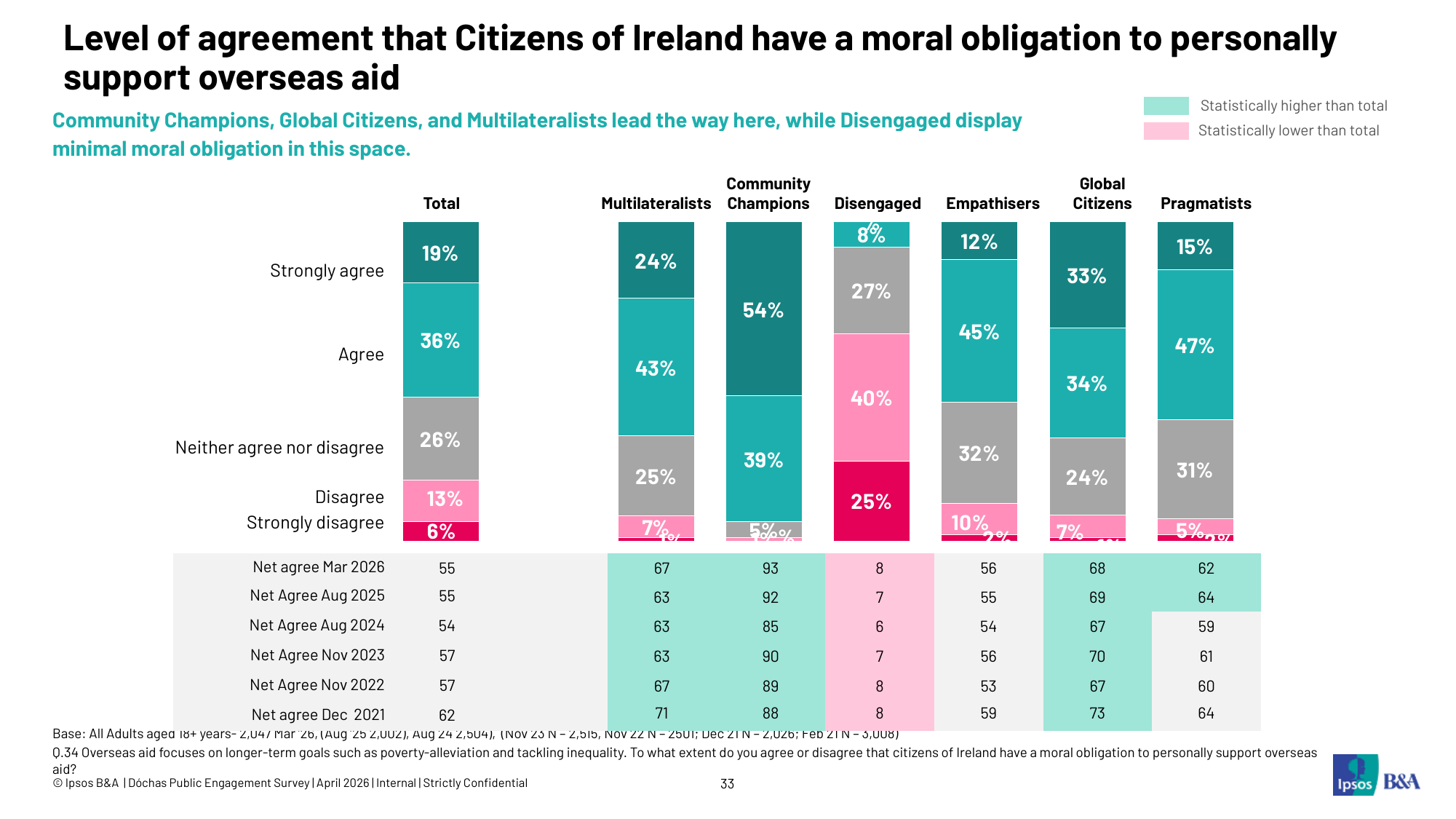

# Level of agreement that Citizens of Ireland have a moral obligation to personally support overseas aid
Statistically higher than total

Statistically lower than total

Community Champions, Global Citizens, and Multilateralists lead the way here, while Disengaged display minimal moral obligation in this space.
| Total |  | Multilateralists | Community Champions | Disengaged | Empathisers | Global Citizens | Pragmatists |
| --- | --- | --- | --- | --- | --- | --- | --- |

### Chart

| Category | Very important | Fairly important | Not very important | Not at all important | Don’t know |
|---|---|---|---|---|---|
| Total | 19.0 | 36.0 | 26.0 | 13.0 | 6.0 |
|  | None | None | None | None | None |
| European Multilateralists | 24.0 | 43.0 | 25.0 | 7.0 | 1.0 |
| Community Activists | 54.0 | 39.0 | 5.0 | 1.0 | 0.0 |
| Disengaged Nationalists | 0.0 | 8.0 | 27.0 | 40.0 | 25.0 |
| Empathetic Reactionaries | 12.0 | 45.0 | 32.0 | 10.0 | 2.0 |
| Global Citizens | 33.0 | 34.0 | 24.0 | 7.0 | 1.0 |
| National Pragmatists | 15.0 | 47.0 | 31.0 | 5.0 | 2.0 |
| Strongly agree |
| --- |
| Agree |
| Neither agree nor disagree |
| Disagree |
| Strongly disagree |
| Net agree Mar 2026 | 55 |  | 67 | 93 | 8 | 56 | 68 | 62 |
| --- | --- | --- | --- | --- | --- | --- | --- | --- |
| Net Agree Aug 2025 | 55 |  | 63 | 92 | 7 | 55 | 69 | 64 |
| Net Agree Aug 2024 | 54 |  | 63 | 85 | 6 | 54 | 67 | 59 |
| Net Agree Nov 2023 | 57 |  | 63 | 90 | 7 | 56 | 70 | 61 |
| Net Agree Nov 2022 | 57 |  | 67 | 89 | 8 | 53 | 67 | 60 |
| Net agree Dec 2021 | 62 |  | 71 | 88 | 8 | 59 | 73 | 64 |
Base: All Adults aged 18+ years- 2,047 Mar ‘26, (Aug ‘25 2,002), Aug 24 2,504),  (Nov 23 N – 2,515, Nov 22 N – 2501; Dec 21 N – 2,026; Feb 21 N – 3,008)
Q.34 Overseas aid focuses on longer-term goals such as poverty-alleviation and tackling inequality. To what extent do you agree or disagree that citizens of Ireland have a moral obligation to personally support overseas aid?